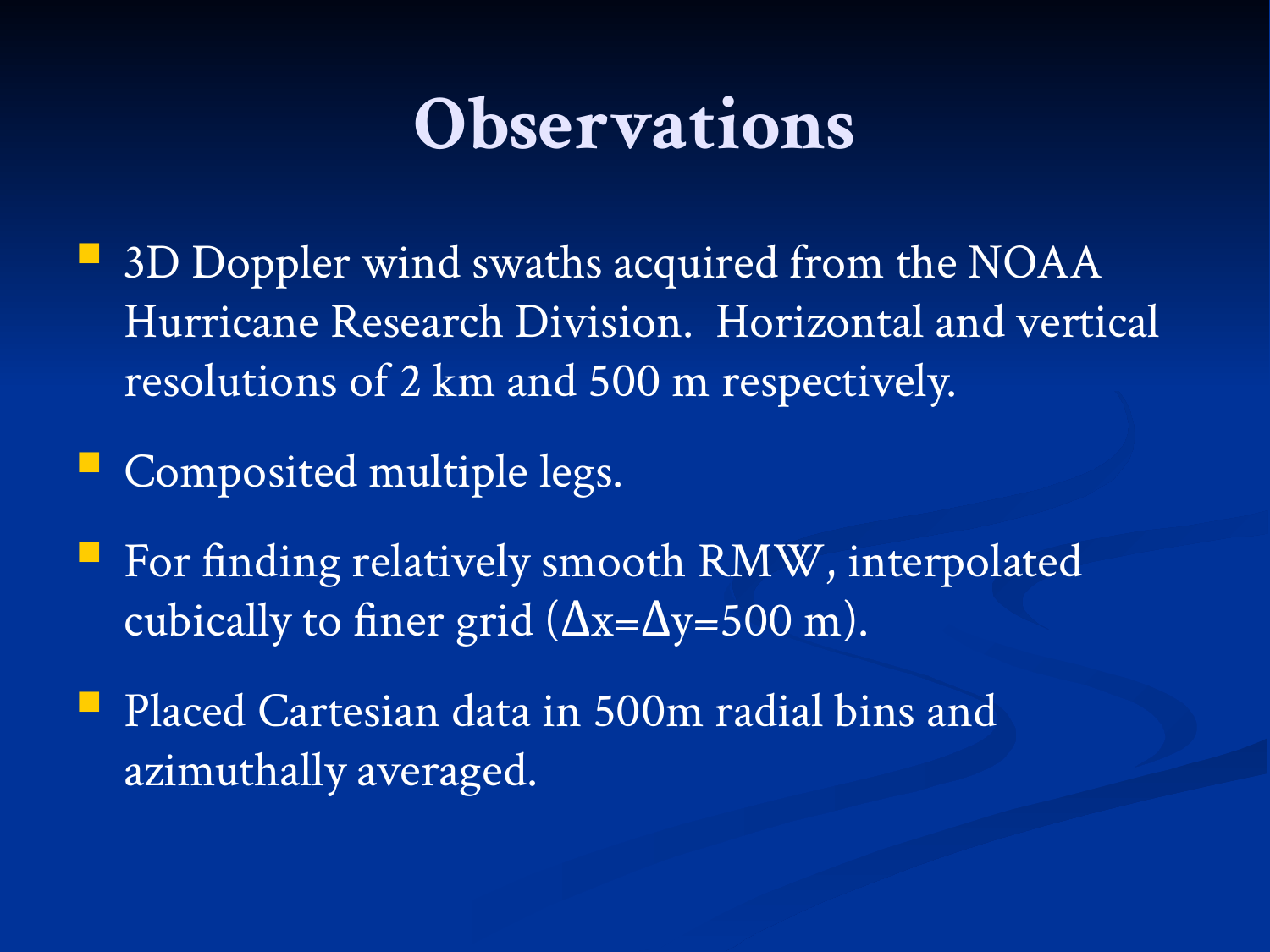

# Observations
3D Doppler wind swaths acquired from the NOAA Hurricane Research Division.  Horizontal and vertical resolutions of 2 km and 500 m respectively.
Composited multiple legs.
For finding relatively smooth RMW, interpolated cubically to finer grid (Δx=Δy=500 m).
Placed Cartesian data in 500m radial bins and azimuthally averaged.